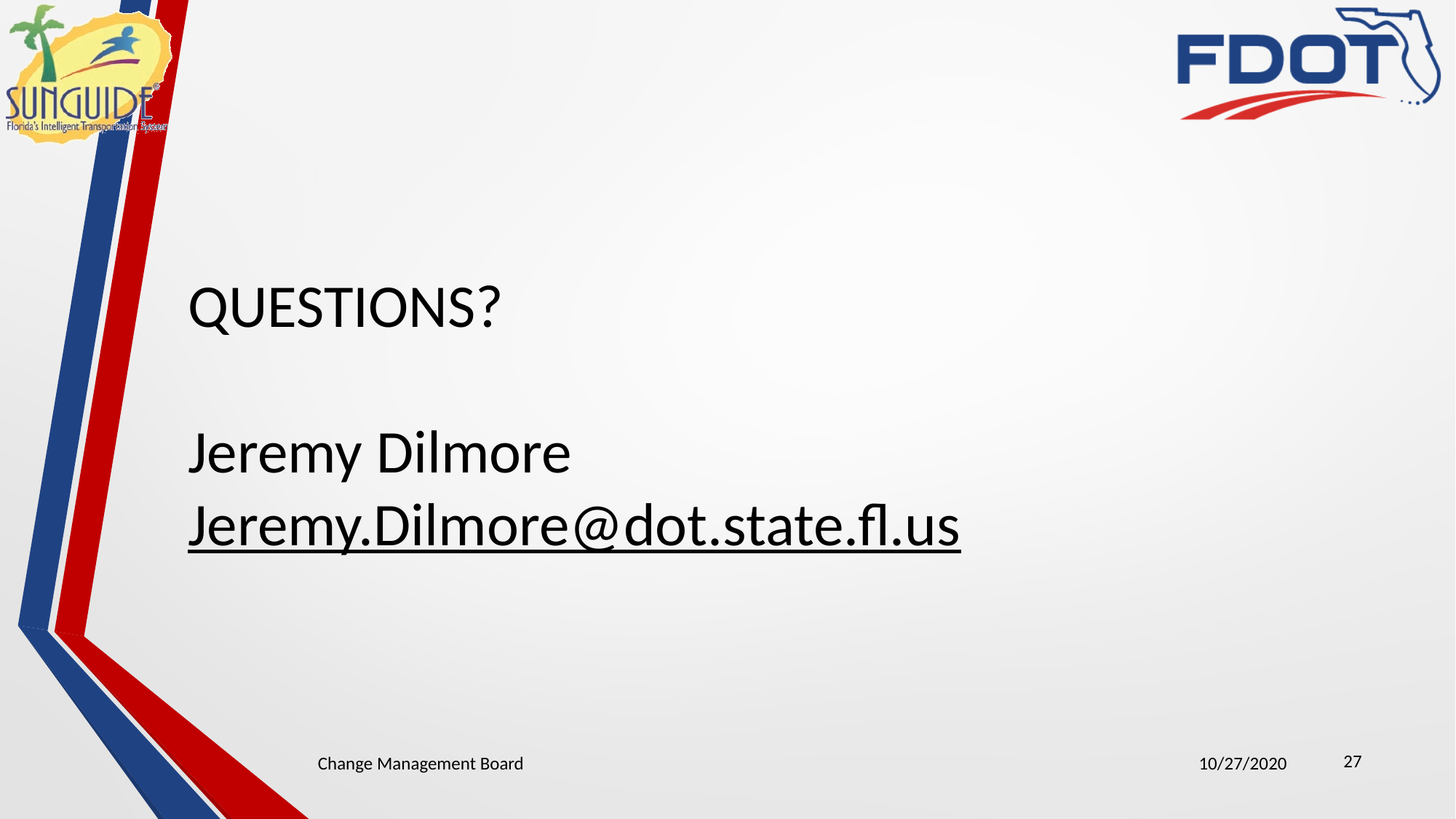

QUESTIONS?

Jeremy Dilmore
Jeremy.Dilmore@dot.state.fl.us

27
Change Management Board
10/27/2020